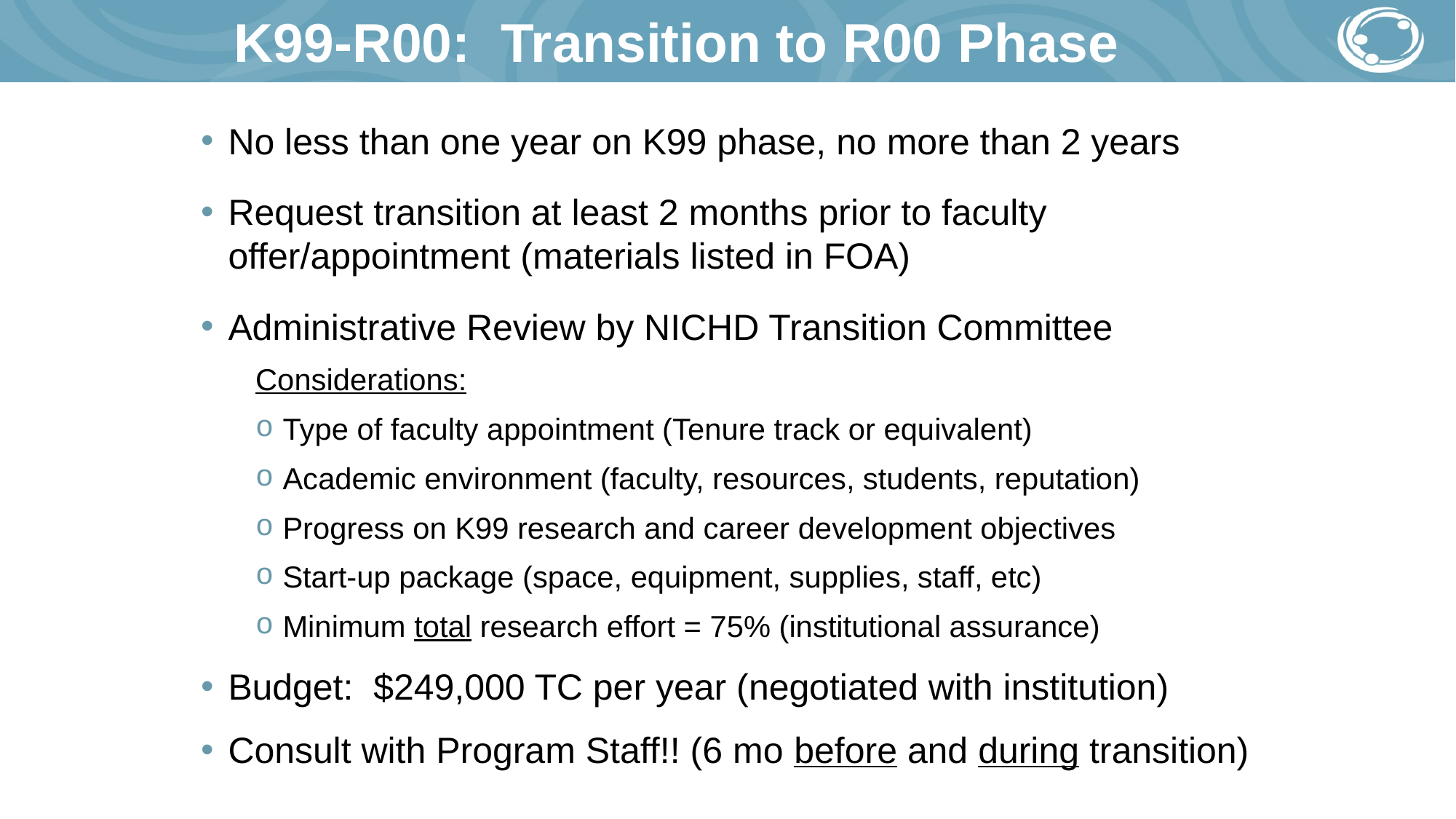

# K99-R00:  Transition to R00 Phase
No less than one year on K99 phase, no more than 2 years
Request transition at least 2 months prior to faculty offer/appointment (materials listed in FOA)
Administrative Review by NICHD Transition Committee
Considerations:
Type of faculty appointment (Tenure track or equivalent)
Academic environment (faculty, resources, students, reputation)
Progress on K99 research and career development objectives
Start-up package (space, equipment, supplies, staff, etc)
Minimum total research effort = 75% (institutional assurance)
Budget:  $249,000 TC per year (negotiated with institution)
Consult with Program Staff!! (6 mo before and during transition)